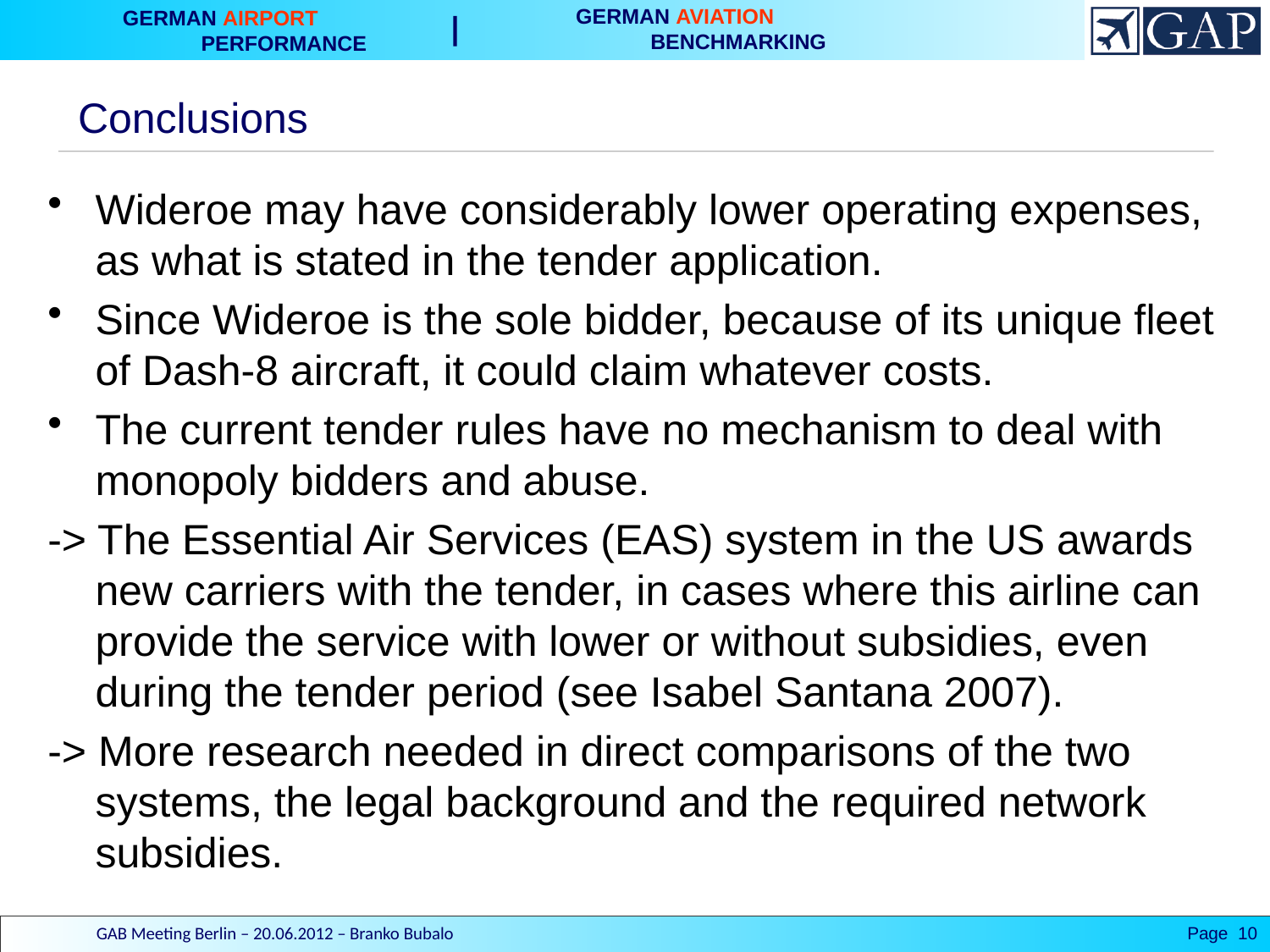

# Conclusions
Wideroe may have considerably lower operating expenses, as what is stated in the tender application.
Since Wideroe is the sole bidder, because of its unique fleet of Dash-8 aircraft, it could claim whatever costs.
The current tender rules have no mechanism to deal with monopoly bidders and abuse.
-> The Essential Air Services (EAS) system in the US awards new carriers with the tender, in cases where this airline can provide the service with lower or without subsidies, even during the tender period (see Isabel Santana 2007).
-> More research needed in direct comparisons of the two systems, the legal background and the required network subsidies.

GAB Meeting Berlin – 20.06.2012 – Branko Bubalo

Page  10